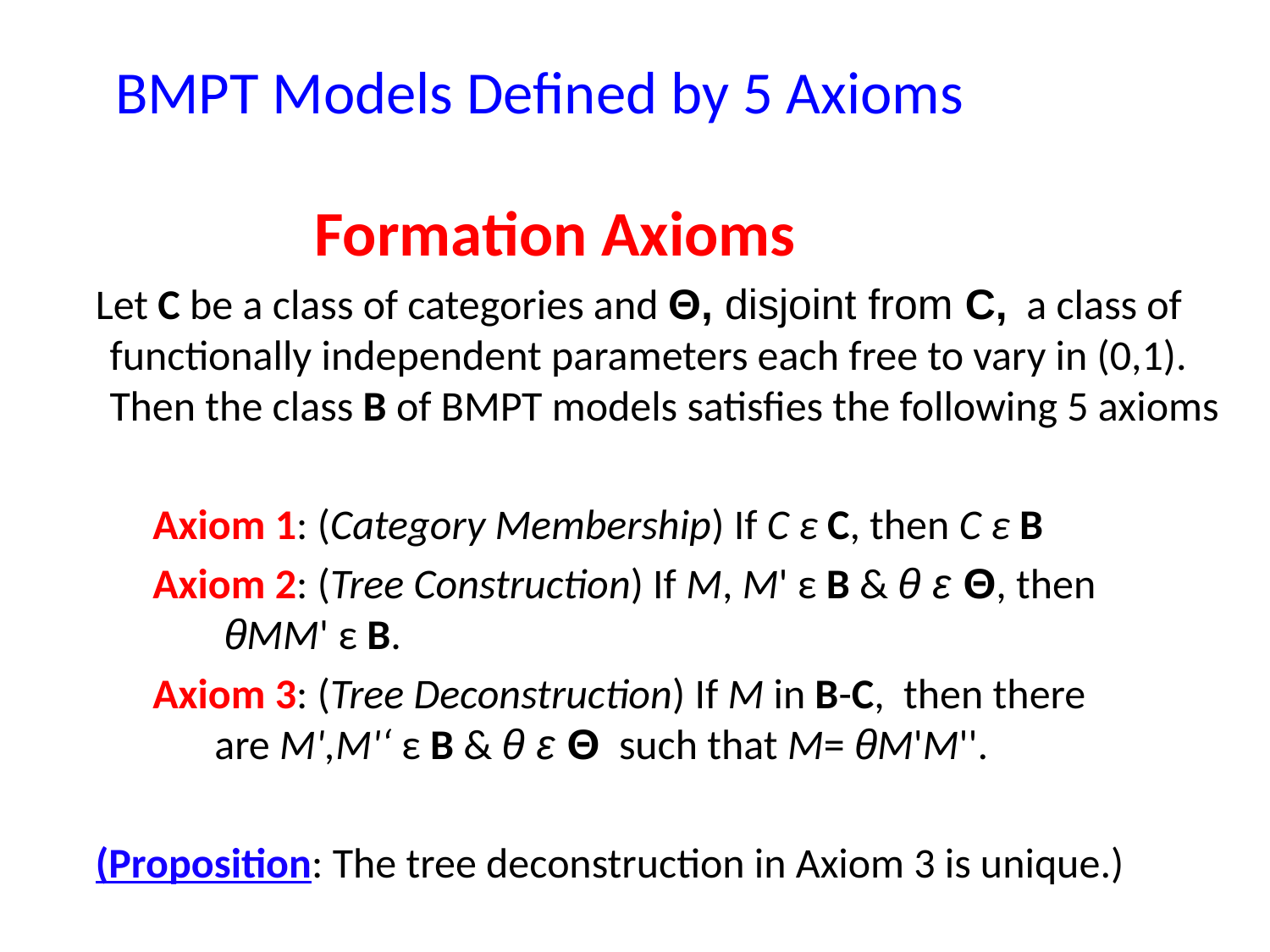

# BMPT Models Defined by 5 Axioms
                            Formation Axioms
     Let C be a class of categories and Θ, disjoint from C,  a class of functionally independent parameters each free to vary in (0,1). Then the class B of BMPT models satisfies the following 5 axioms

 Axiom 1: (Category Membership) If C ε C, then C ε B
 Axiom 2: (Tree Construction) If M, M' ε B & θ ε Θ, then 	       θMM' ε B.
 Axiom 3: (Tree Deconstruction) If M in B-C,  then there 	      are M',M'‘ ε B & θ ε Θ  such that M= θM'M''.

(Proposition: The tree deconstruction in Axiom 3 is unique.)